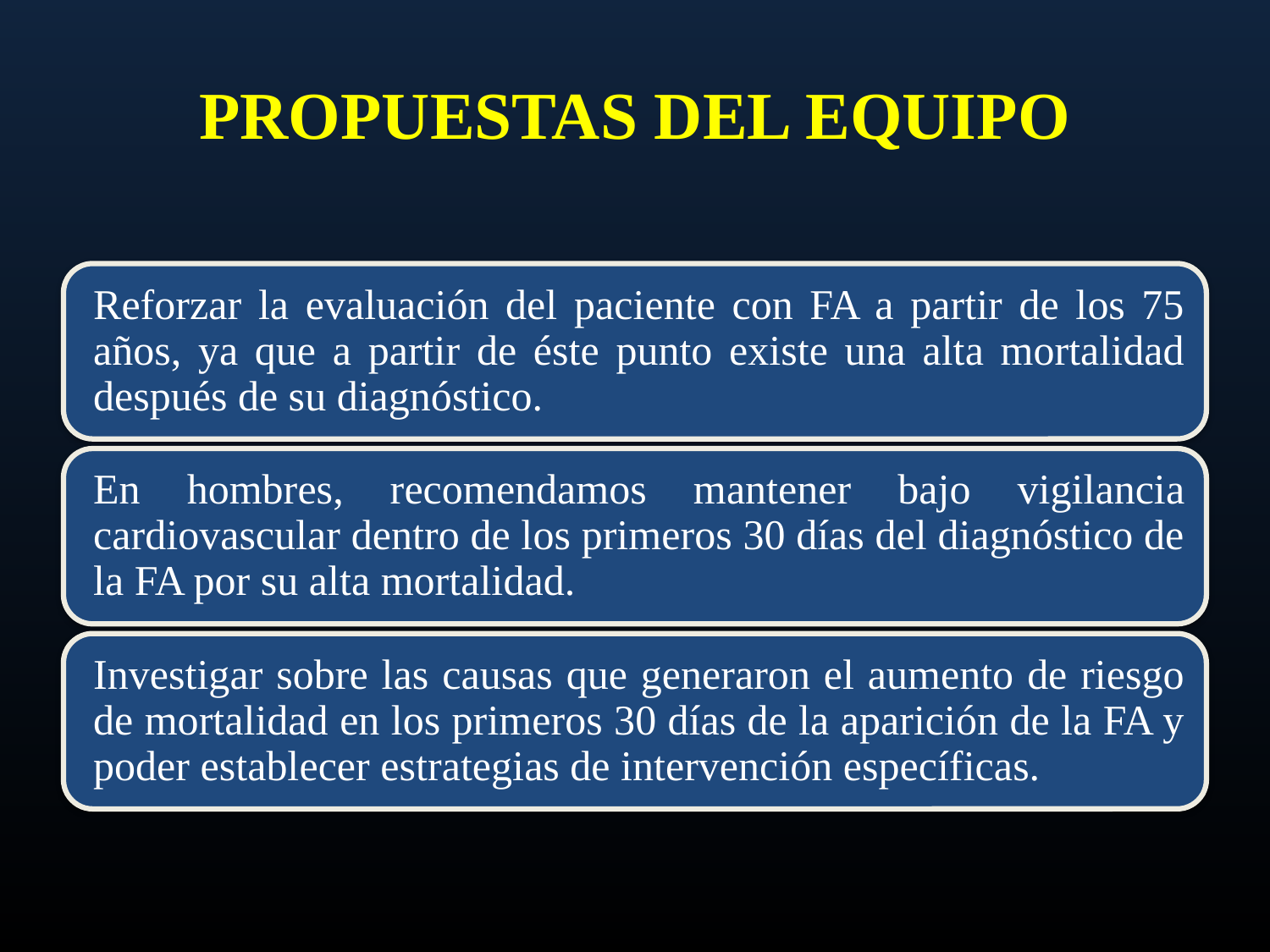

PROPUESTAS DEL EQUIPO
Reforzar la evaluación del paciente con FA a partir de los 75 años, ya que a partir de éste punto existe una alta mortalidad después de su diagnóstico.
En hombres, recomendamos mantener bajo vigilancia cardiovascular dentro de los primeros 30 días del diagnóstico de la FA por su alta mortalidad.
Investigar sobre las causas que generaron el aumento de riesgo de mortalidad en los primeros 30 días de la aparición de la FA y poder establecer estrategias de intervención específicas.